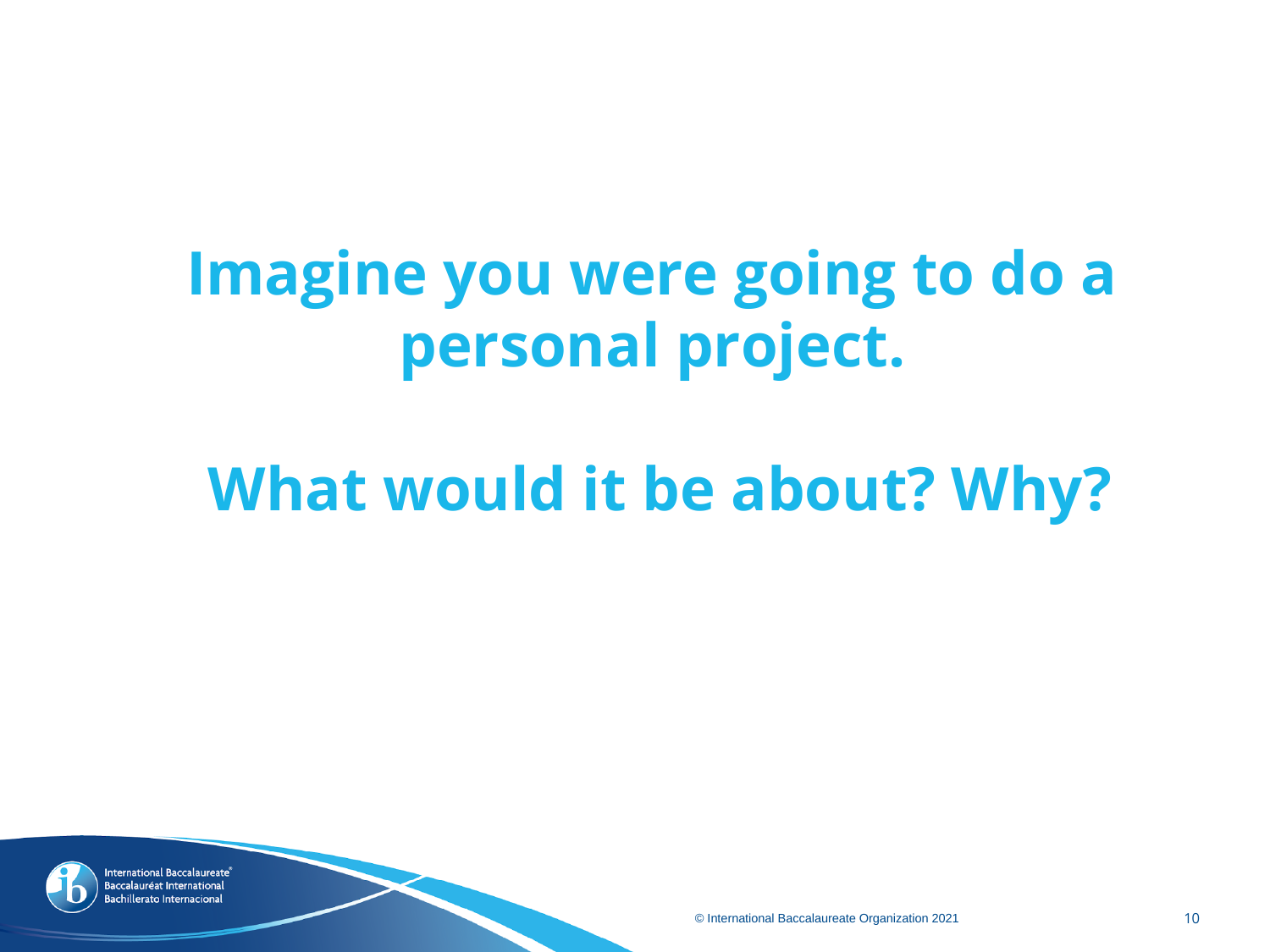

# Imagine you were going to do a personal project.

 What would it be about? Why?

10